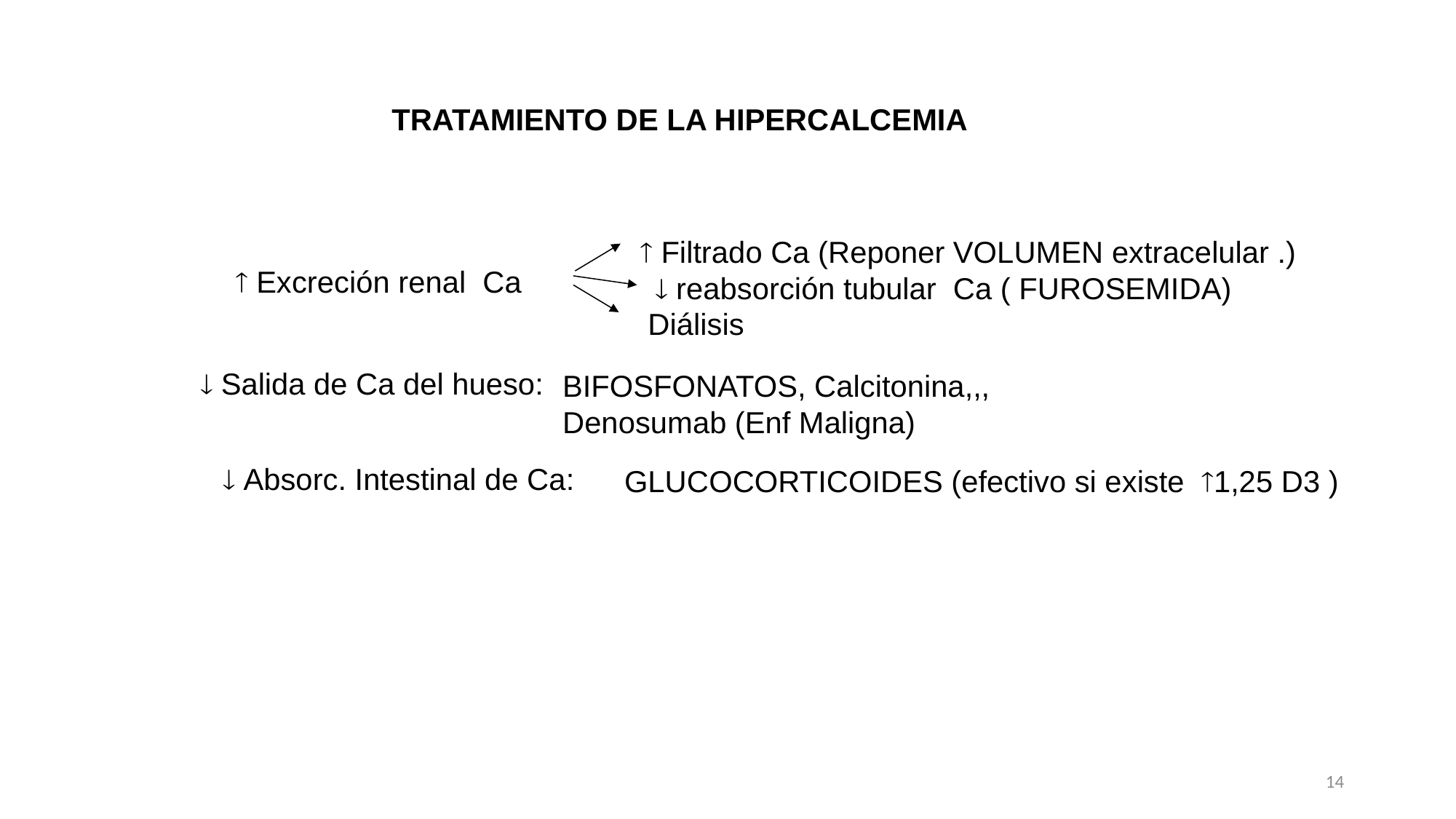

TRATAMIENTO DE LA HIPERCALCEMIA
↑ Filtrado Ca (Reponer VOLUMEN extracelular .)

↑ Excreción renal  Ca
 ↓ reabsorción tubular  Ca ( FUROSEMIDA)

Diálisis
↓ Salida de Ca del hueso:
BIFOSFONATOS, Calcitonina,,,
Denosumab (Enf Maligna)
↓ Absorc. Intestinal de Ca:
GLUCOCORTICOIDES (efectivo si existe  ↑1,25 D3 )

14